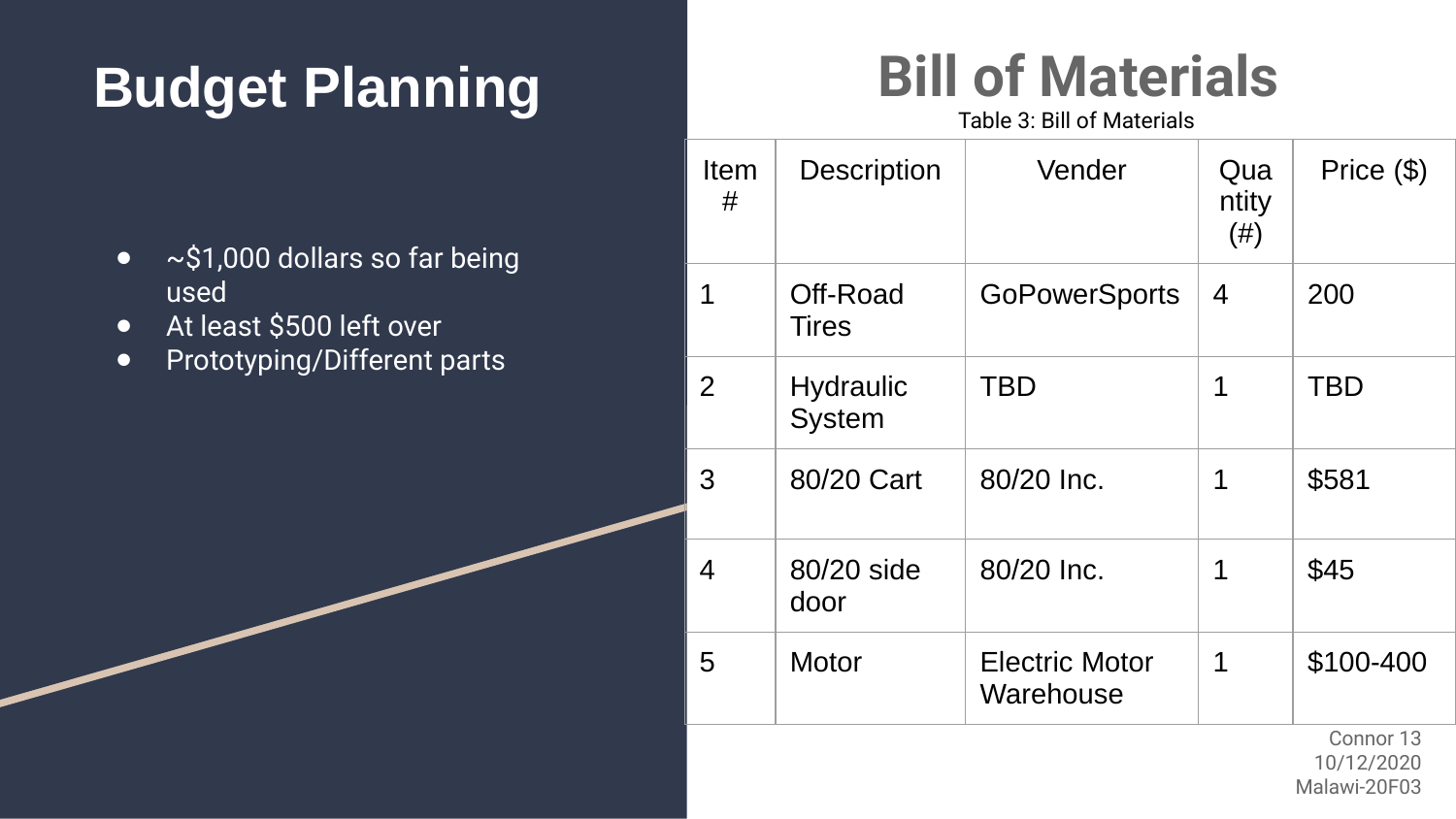

Bill of Materials
# Budget Planning
Table 3: Bill of Materials
| Item # | Description | Vender | Quantity (#) | Price ($) |
| --- | --- | --- | --- | --- |
| 1 | Off-Road Tires | GoPowerSports | 4 | 200 |
| 2 | Hydraulic System | TBD | 1 | TBD |
| 3 | 80/20 Cart | 80/20 Inc. | 1 | $581 |
| 4 | 80/20 side door | 80/20 Inc. | 1 | $45 |
| 5 | Motor | Electric Motor Warehouse | 1 | $100-400 |
~$1,000 dollars so far being used
At least $500 left over
Prototyping/Different parts
 Connor 13
10/12/2020
Malawi-20F03